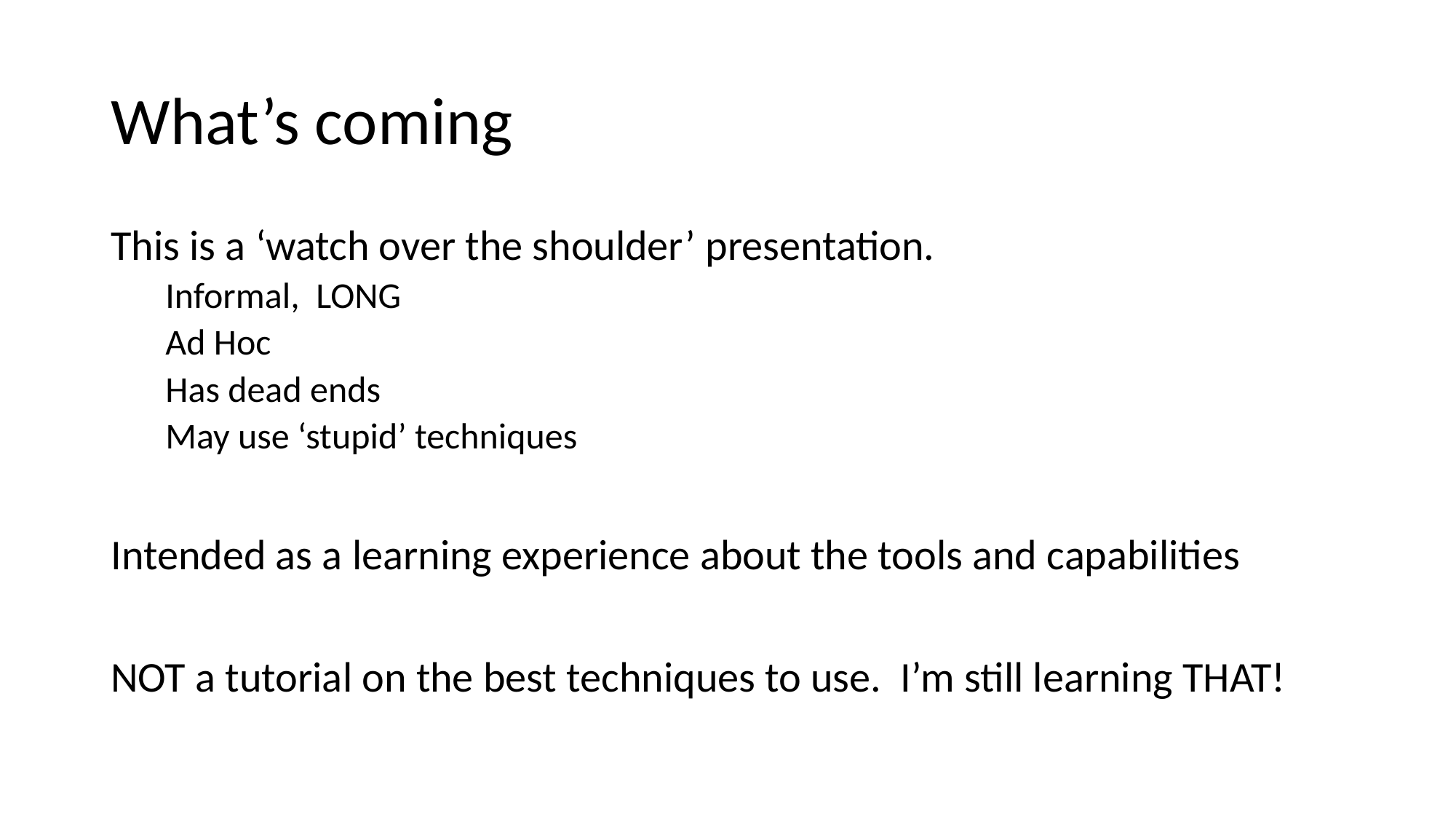

# What’s coming
This is a ‘watch over the shoulder’ presentation.
Informal,  LONG
Ad Hoc
Has dead ends
May use ‘stupid’ techniques

Intended as a learning experience about the tools and capabilities

NOT a tutorial on the best techniques to use.  I’m still learning THAT!